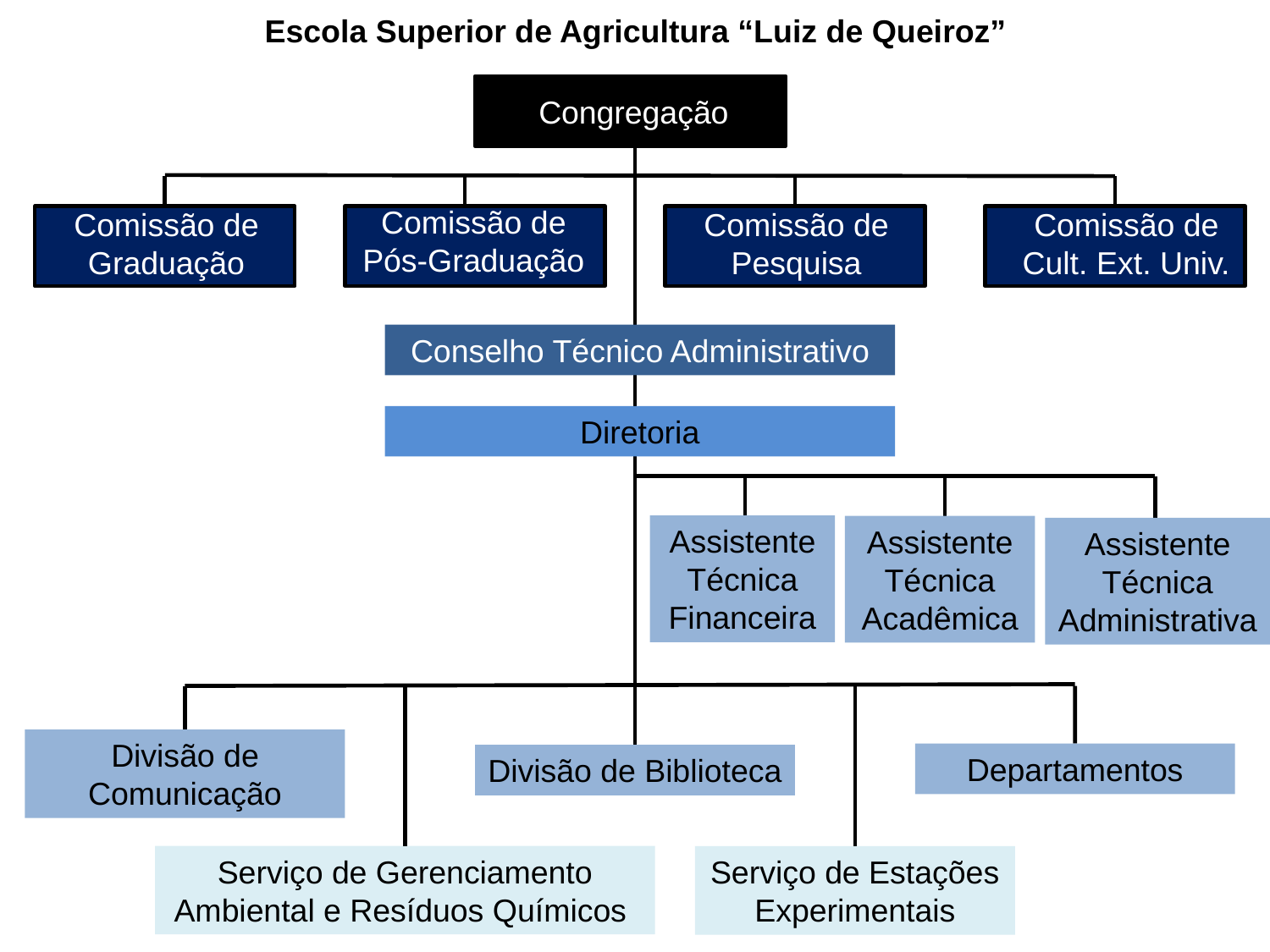

Escola Superior de Agricultura “Luiz de Queiroz”

Congregação
Comissão de Pós-Graduação
Comissão de Graduação
Comissão de Pesquisa
Comissão de Cult. Ext. Univ.

Conselho Técnico Administrativo
Diretoria
Assistente Técnica Financeira
Assistente Técnica Acadêmica
Assistente Técnica Administrativa
Divisão de Comunicação
Departamentos
Divisão de Biblioteca
Serviço de Gerenciamento Ambiental e Resíduos Químicos
Serviço de Estações Experimentais